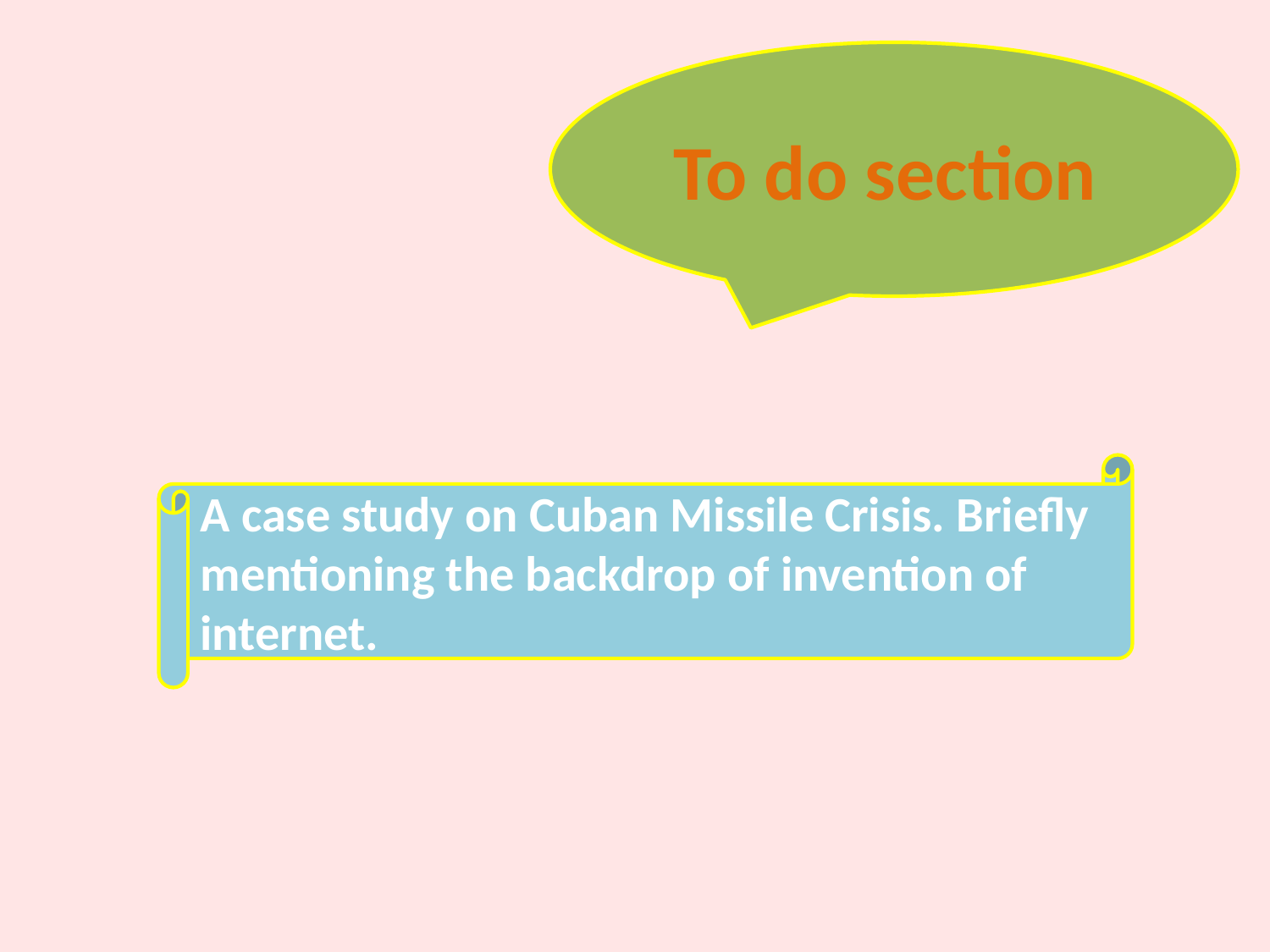

To do section
A case study on Cuban Missile Crisis. Briefly mentioning the backdrop of invention of internet.